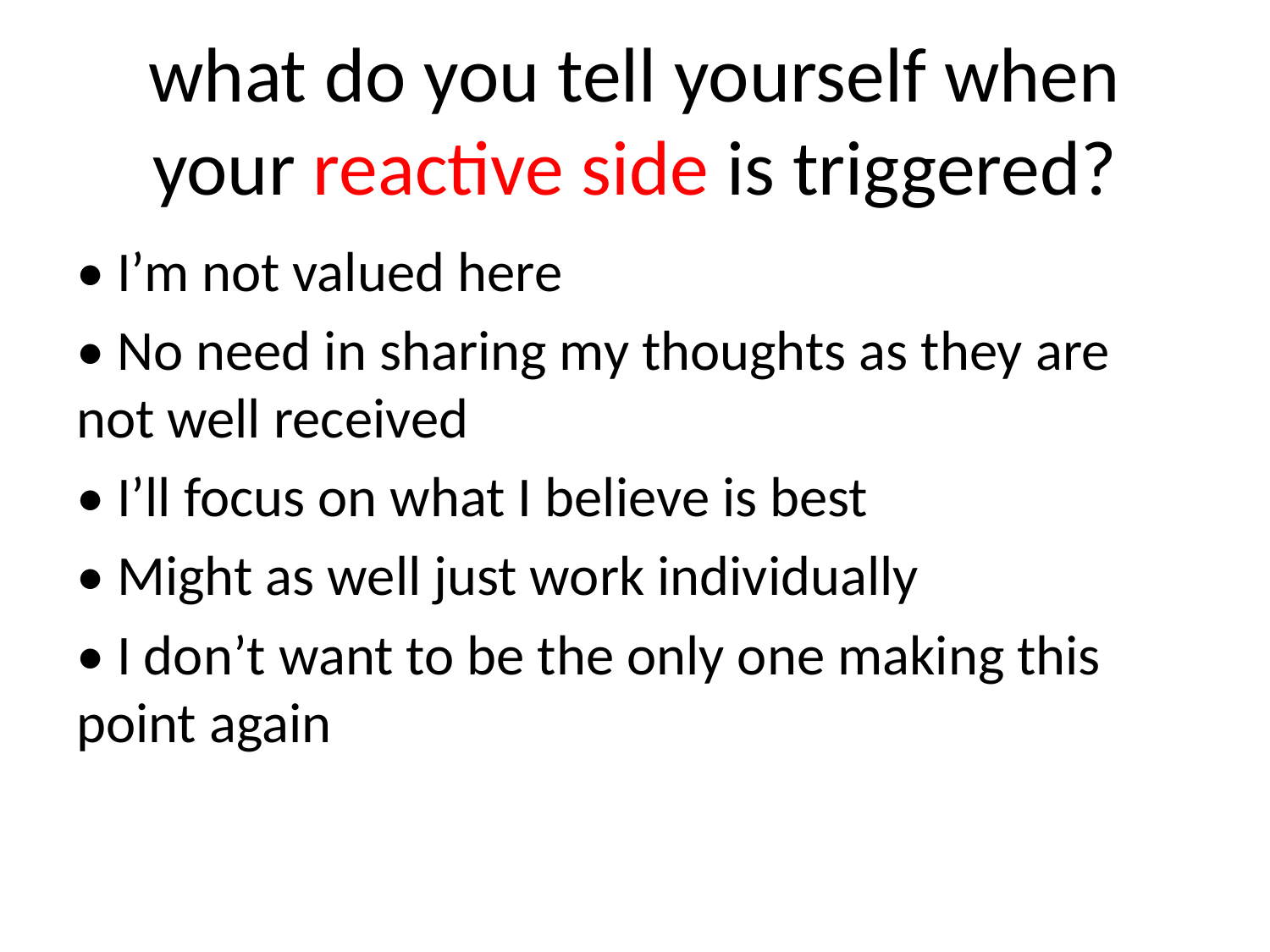

# what do you tell yourself when your reactive side is triggered?
• I’m not valued here
• No need in sharing my thoughts as they are not well received
• I’ll focus on what I believe is best
• Might as well just work individually
• I don’t want to be the only one making this point again